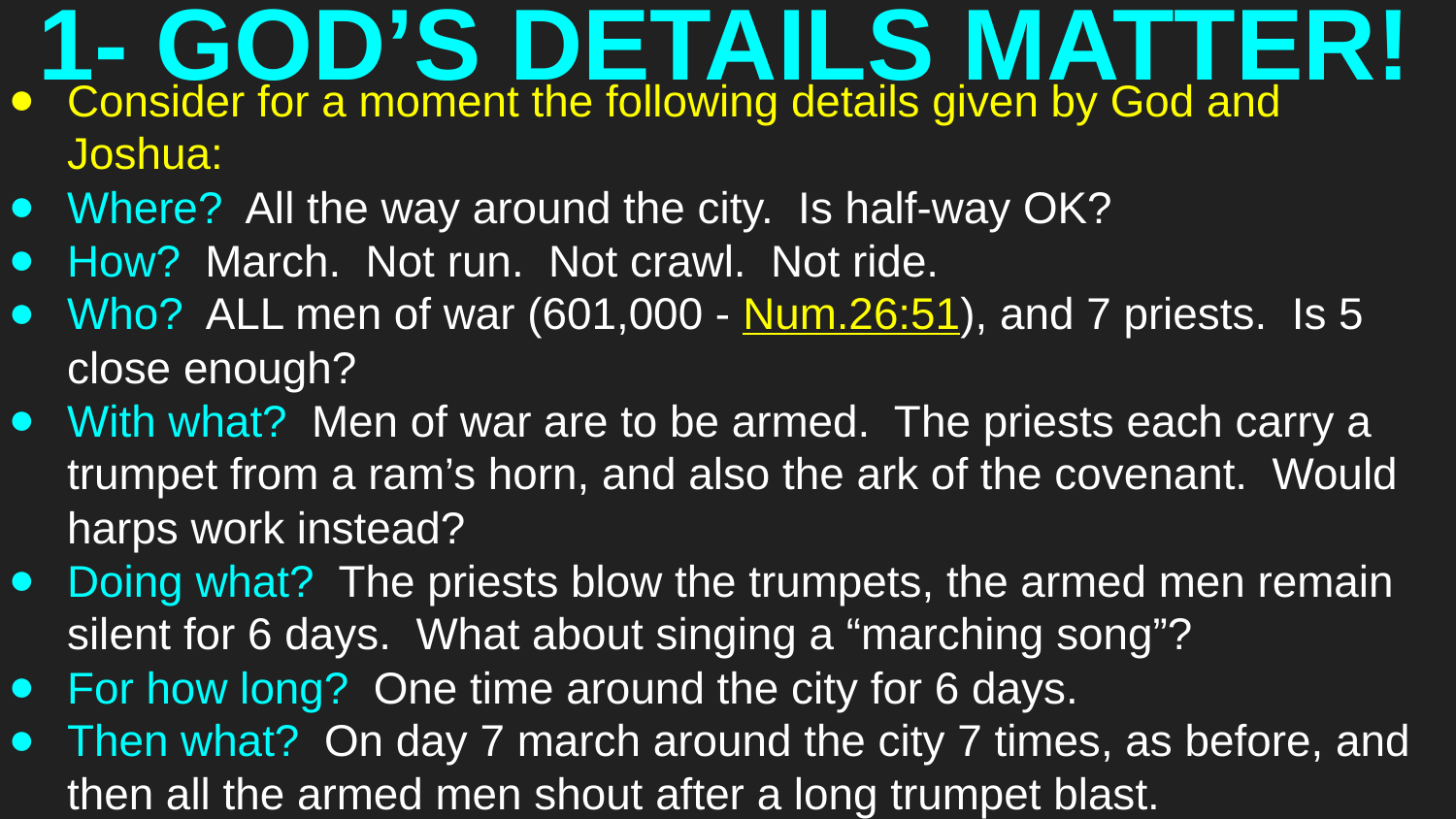

# 1- GOD’S DETAILS MATTER!
Consider for a moment the following details given by God and Joshua:
Where?  All the way around the city.  Is half-way OK?
How?  March.  Not run.  Not crawl.  Not ride.
Who?  ALL men of war (601,000 - Num.26:51), and 7 priests.  Is 5 close enough?
With what?  Men of war are to be armed.  The priests each carry a trumpet from a ram’s horn, and also the ark of the covenant.  Would harps work instead?
Doing what?  The priests blow the trumpets, the armed men remain silent for 6 days.  What about singing a “marching song”?
For how long?  One time around the city for 6 days.
Then what?  On day 7 march around the city 7 times, as before, and then all the armed men shout after a long trumpet blast.